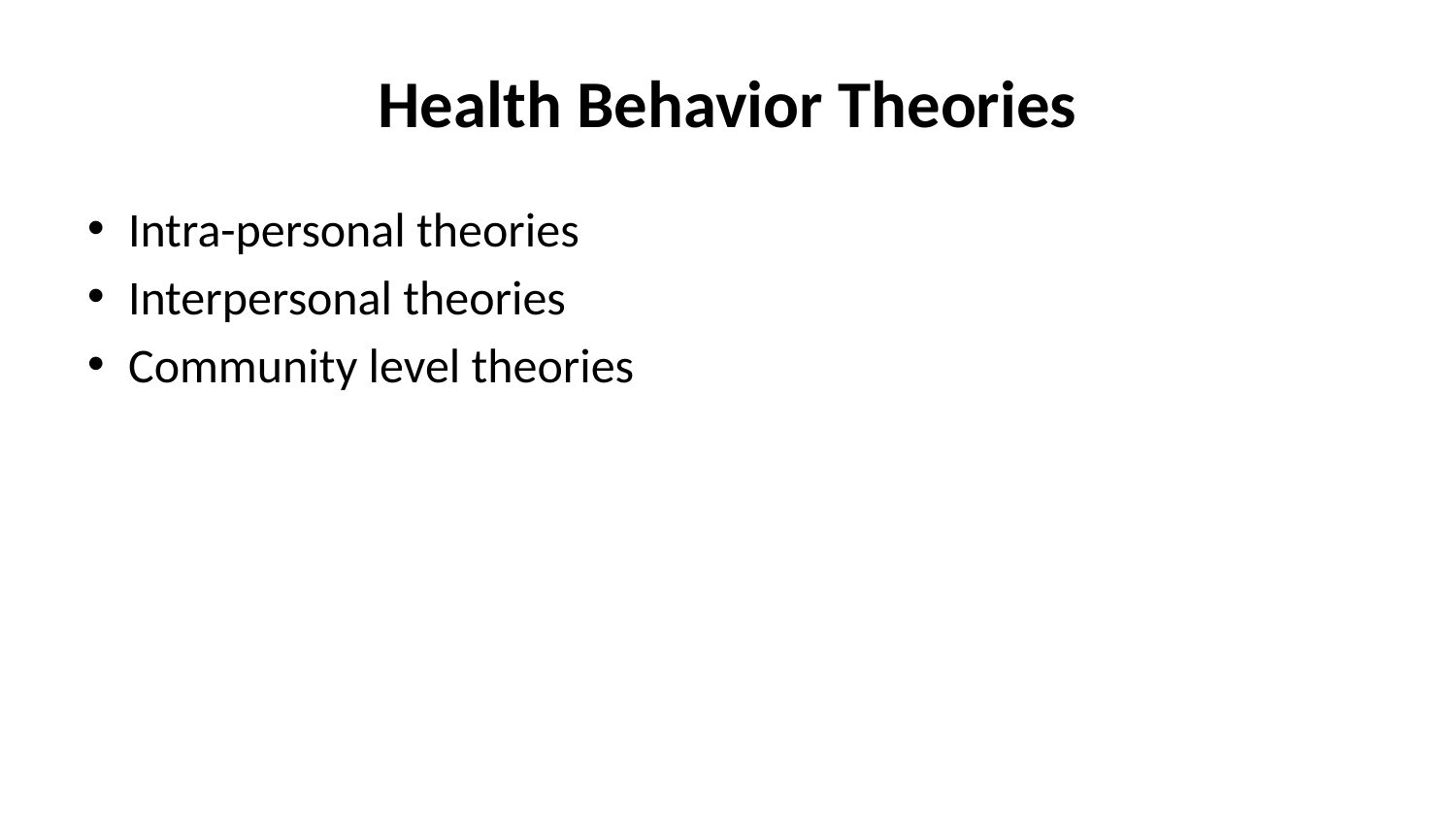

# Health Behavior Theories
Intra-personal theories
Interpersonal theories
Community level theories